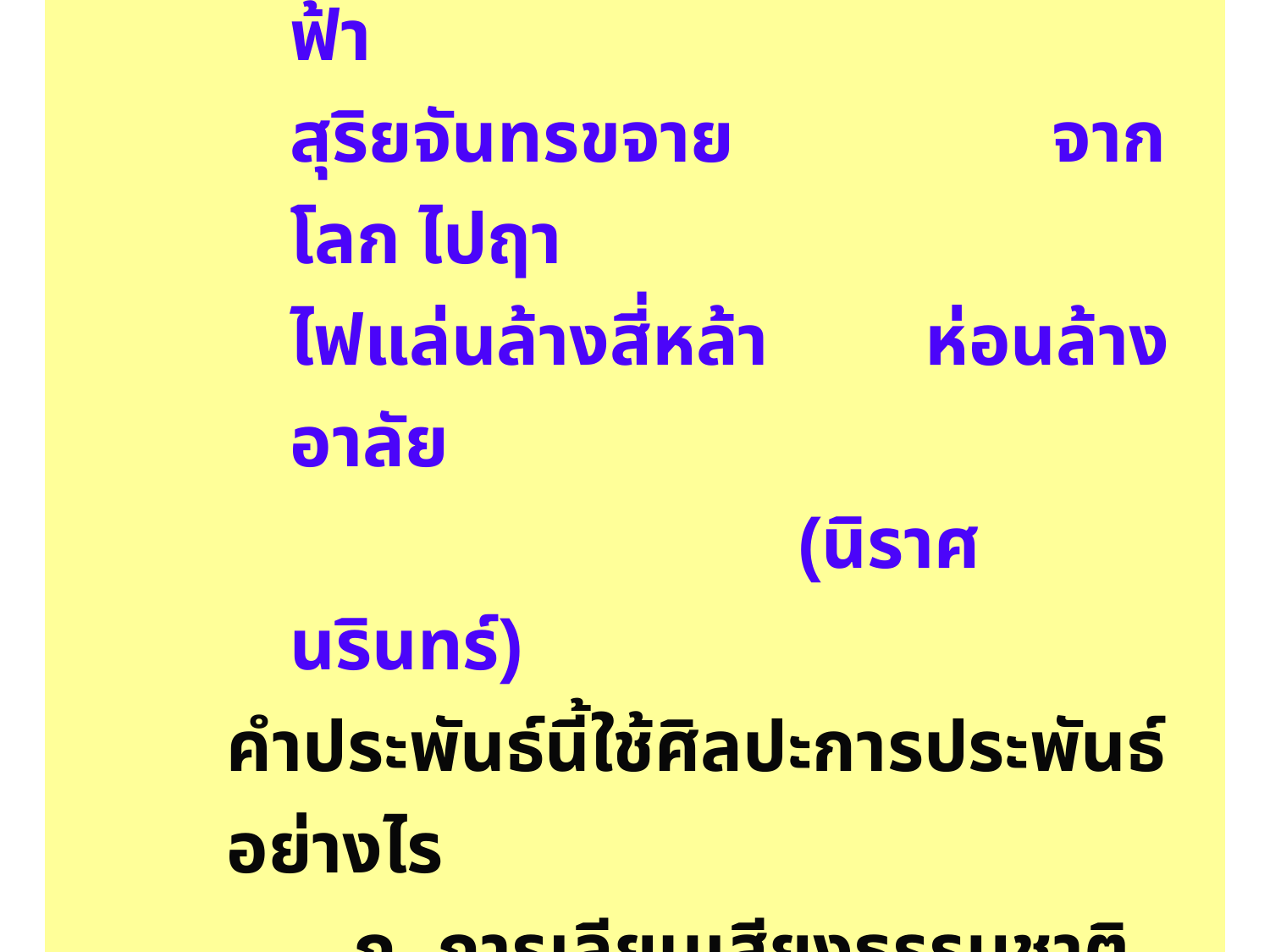

๑๔. 	ตราบขุนคิริขัน 	ขาดสลาย ลงแม่ 
รักบ่หายตราบหาย 		หกฟ้า 
สุริยจันทรขจาย 			จากโลก ไปฤา 
ไฟแล่นล้างสี่หล้า 		ห่อนล้างอาลัย 
					(นิราศนรินทร์)
คำประพันธ์นี้ใช้ศิลปะการประพันธ์อย่างไร
	ก. การเลียนเสียงธรรมชาติ	ข. ใช้การซ้ำคำ
	ค. ใช้เสียงหนักเบา 		ง. การกล่าวเกินจริง